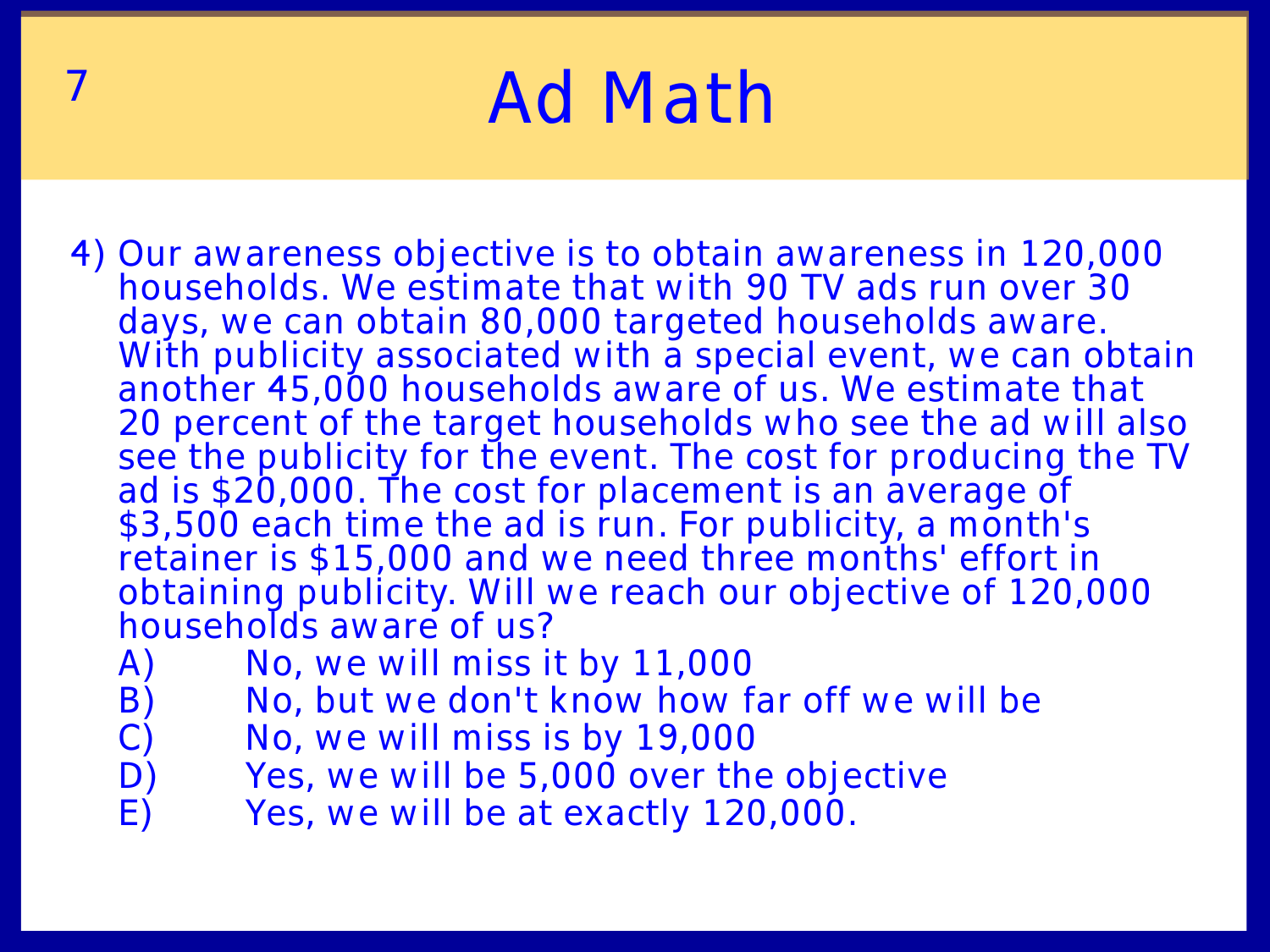

Ad Math
7
4)	Our awareness objective is to obtain awareness in 120,000 households. We estimate that with 90 TV ads run over 30 days, we can obtain 80,000 targeted households aware. With publicity associated with a special event, we can obtain another 45,000 households aware of us. We estimate that 20 percent of the target households who see the ad will also see the publicity for the event. The cost for producing the TV ad is $20,000. The cost for placement is an average of $3,500 each time the ad is run. For publicity, a month's retainer is $15,000 and we need three months' effort in obtaining publicity. Will we reach our objective of 120,000 households aware of us?
	A)	No, we will miss it by 11,000
	B)	No, but we don't know how far off we will be
	C)	No, we will miss is by 19,000
	D)	Yes, we will be 5,000 over the objective
	E)	Yes, we will be at exactly 120,000.